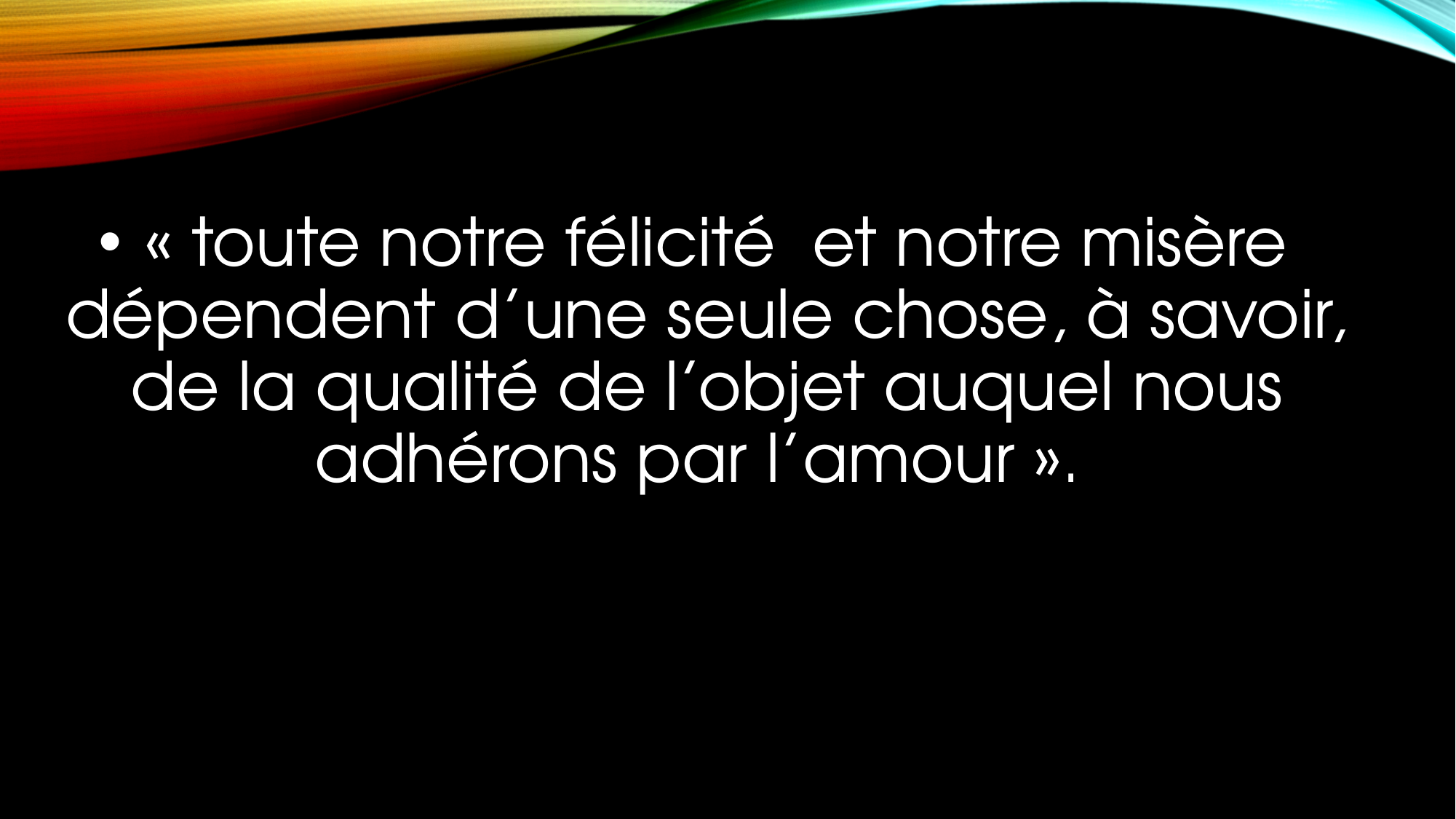

« toute notre félicité  et notre misère dépendent d’une seule chose, à savoir, de la qualité de l’objet auquel nous adhérons par l’amour ».